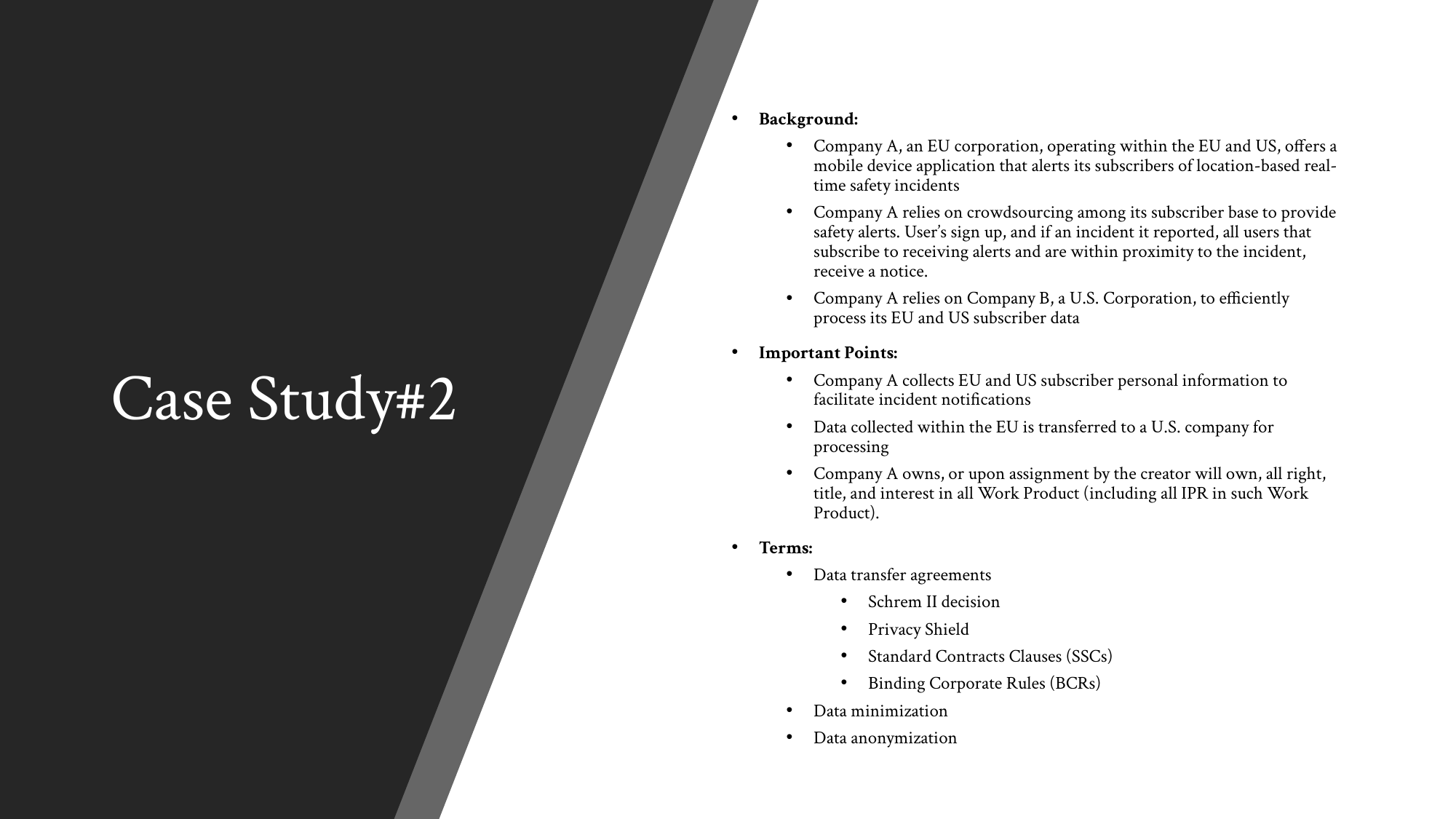

# Case Study#2
Background:
Company A, an EU corporation, operating within the EU and US, offers a mobile device application that alerts its subscribers of location-based real-time safety incidents
Company A relies on crowdsourcing among its subscriber base to provide safety alerts. User’s sign up, and if an incident it reported, all users that subscribe to receiving alerts and are within proximity to the incident, receive a notice.
Company A relies on Company B, a U.S. Corporation, to efficiently process its EU and US subscriber data
Important Points:
Company A collects EU and US subscriber personal information to facilitate incident notifications
Data collected within the EU is transferred to a U.S. company for processing
Company A owns, or upon assignment by the creator will own, all right, title, and interest in all Work Product (including all IPR in such Work Product).
Terms:
Data transfer agreements
Schrem II decision
Privacy Shield
Standard Contracts Clauses (SSCs)
Binding Corporate Rules (BCRs)
Data minimization
Data anonymization